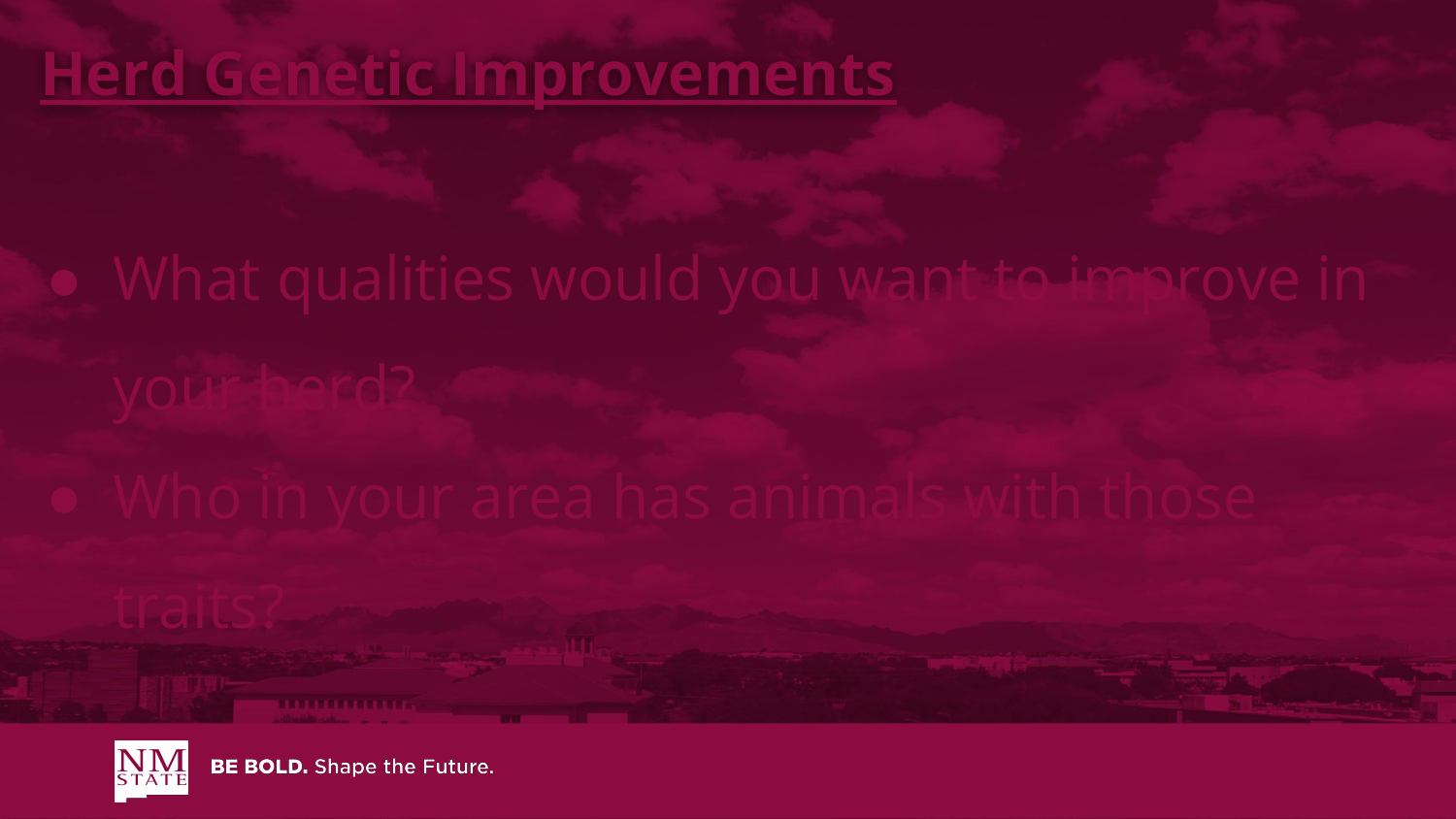

Herd Genetic Improvements
What qualities would you want to improve in your herd?
Who in your area has animals with those traits?